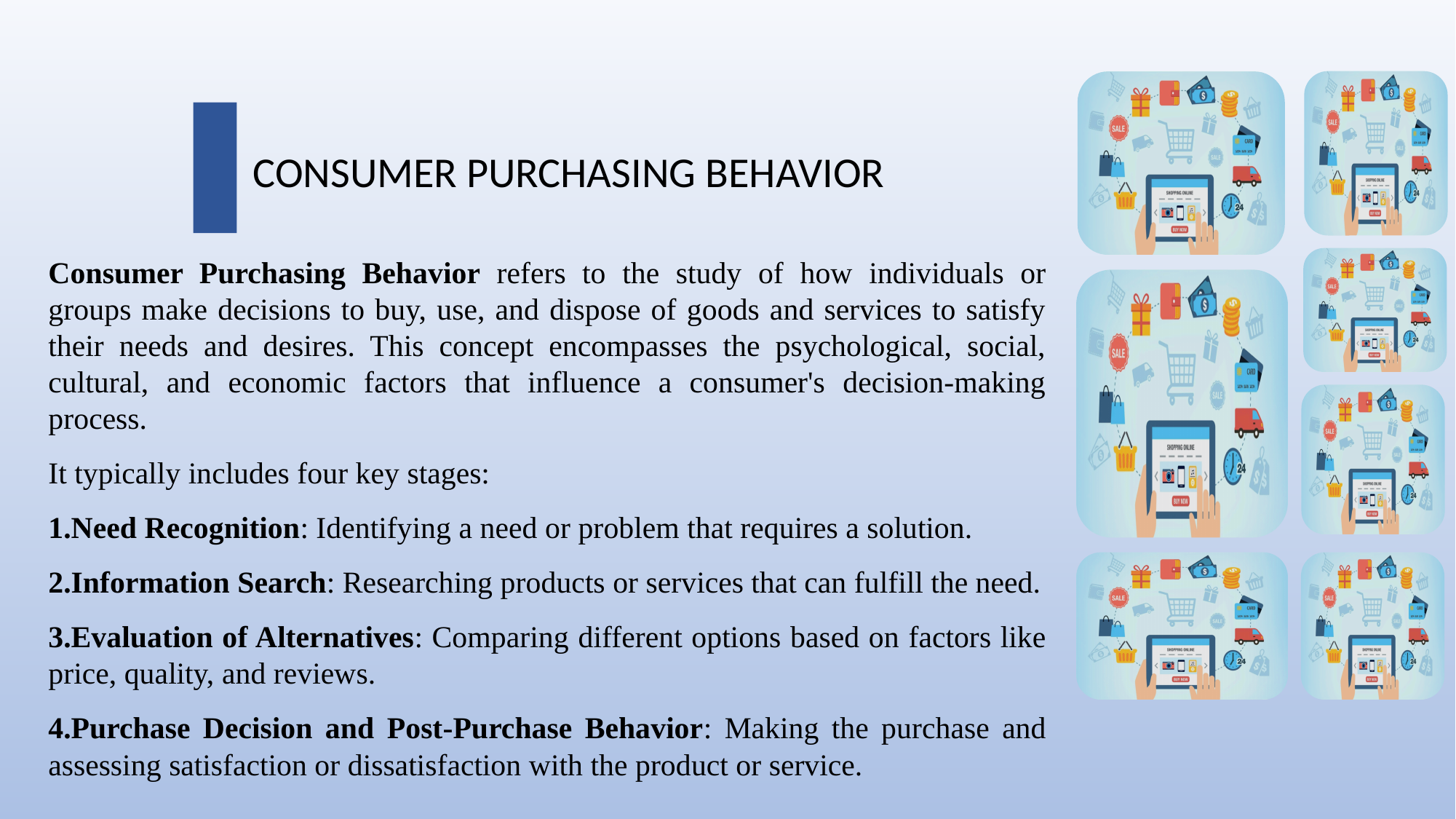

CONSUMER PURCHASING BEHAVIOR
Consumer Purchasing Behavior refers to the study of how individuals or groups make decisions to buy, use, and dispose of goods and services to satisfy their needs and desires. This concept encompasses the psychological, social, cultural, and economic factors that influence a consumer's decision-making process.
It typically includes four key stages:
Need Recognition: Identifying a need or problem that requires a solution.
Information Search: Researching products or services that can fulfill the need.
Evaluation of Alternatives: Comparing different options based on factors like price, quality, and reviews.
Purchase Decision and Post-Purchase Behavior: Making the purchase and assessing satisfaction or dissatisfaction with the product or service.